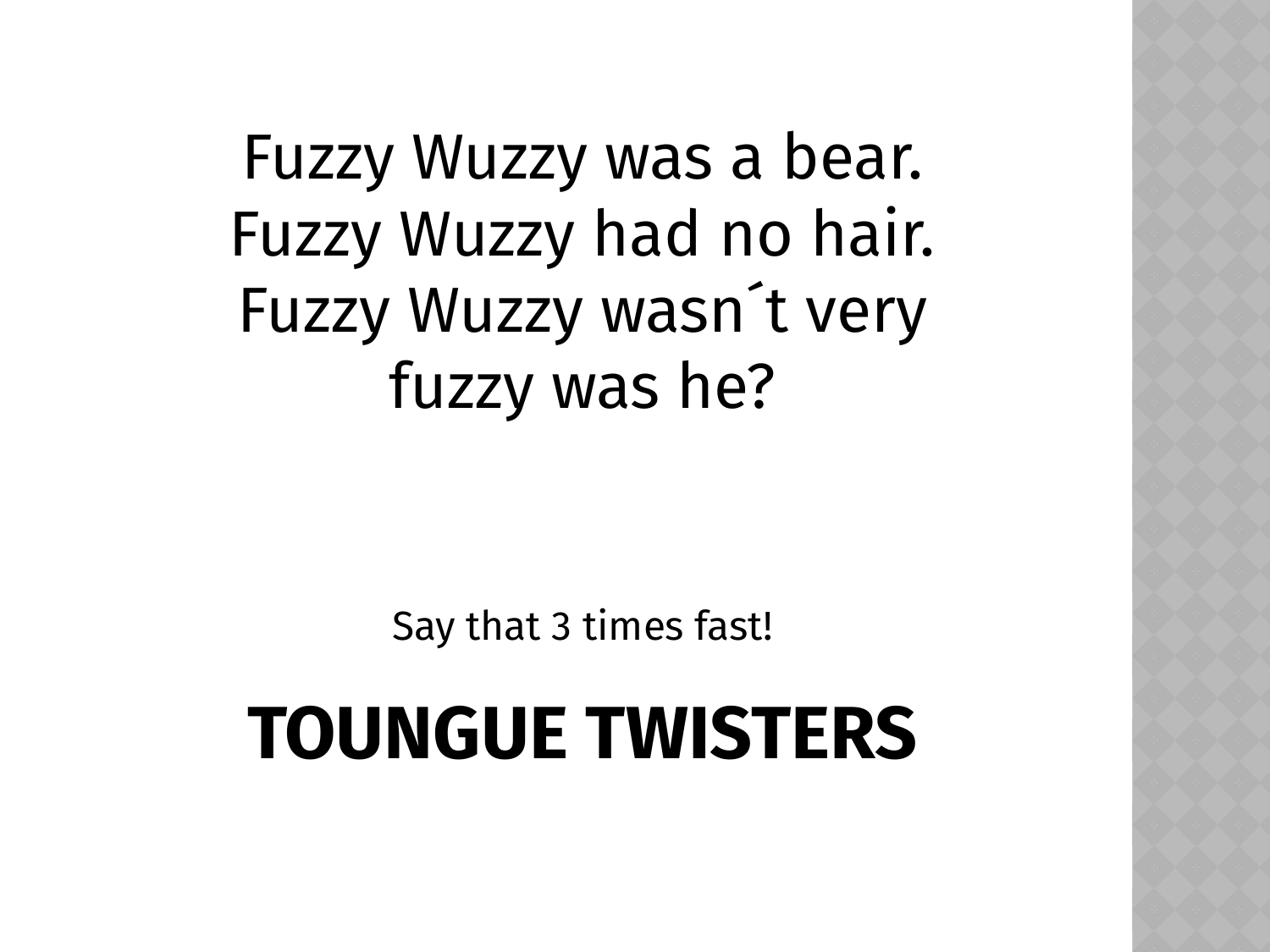

Fuzzy Wuzzy was a bear. Fuzzy Wuzzy had no hair. Fuzzy Wuzzy wasn´t very fuzzy was he?

Say that 3 times fast!
# Toungue twisters